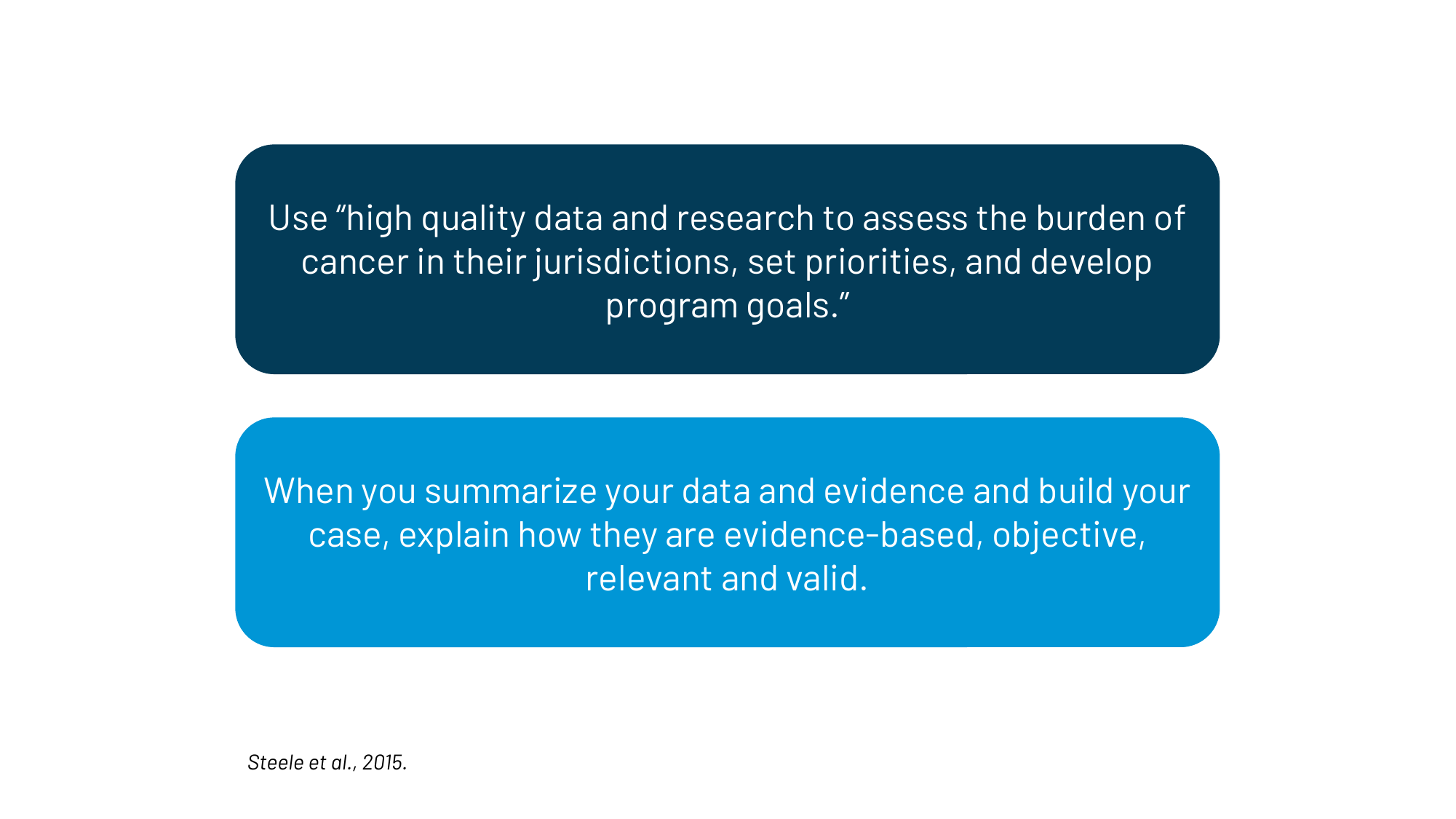

Use “high quality data and research to assess the burden of cancer in their jurisdictions, set priorities, and develop program goals.”
When you summarize your data and evidence and build your case, explain how they are evidence-based, objective, relevant and valid.
Steele et al., 2015.